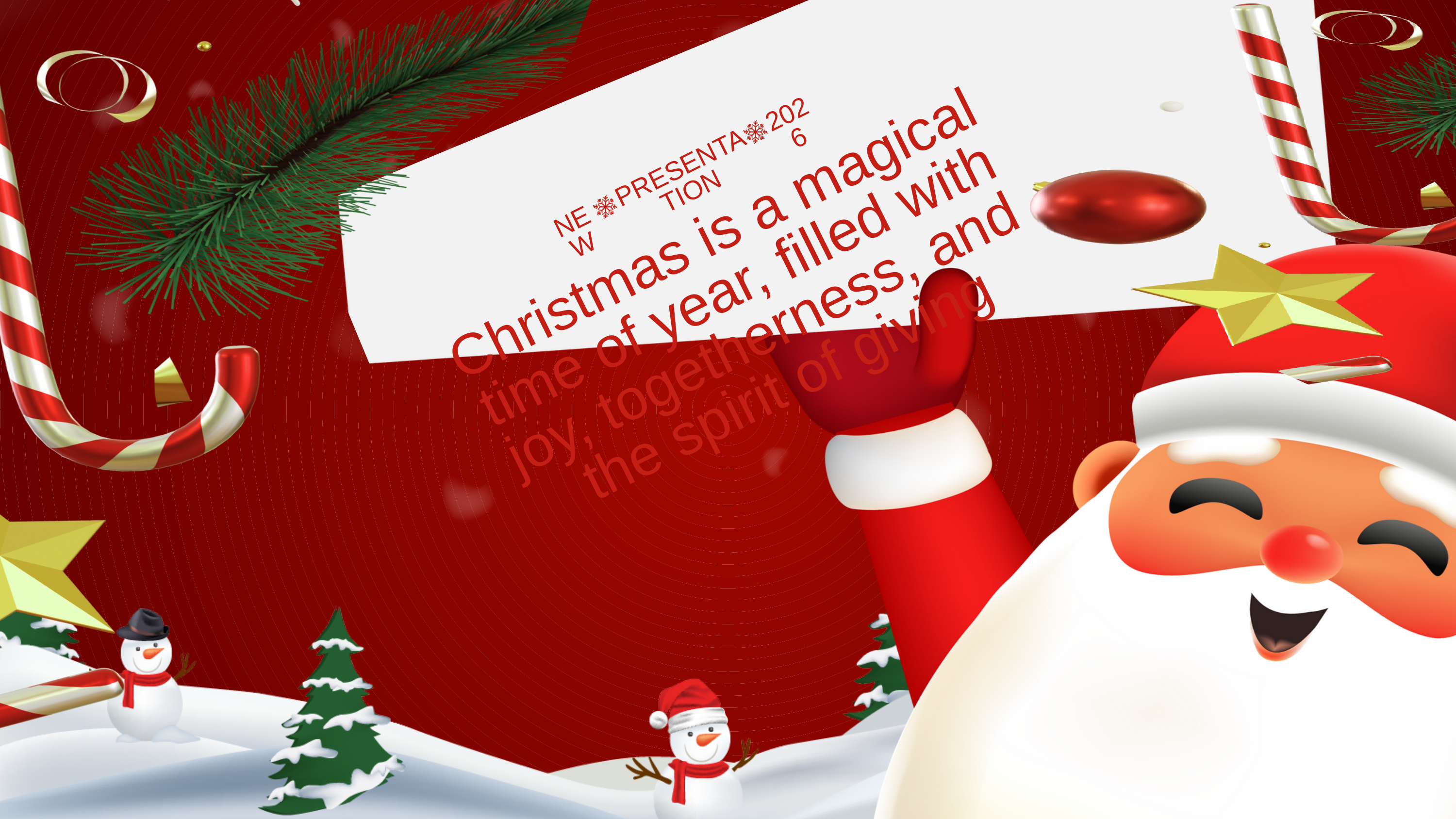

NEW
PRESENTATION
2026

Christmas is a magical time of year, filled with joy, togetherness, and the spirit of giving